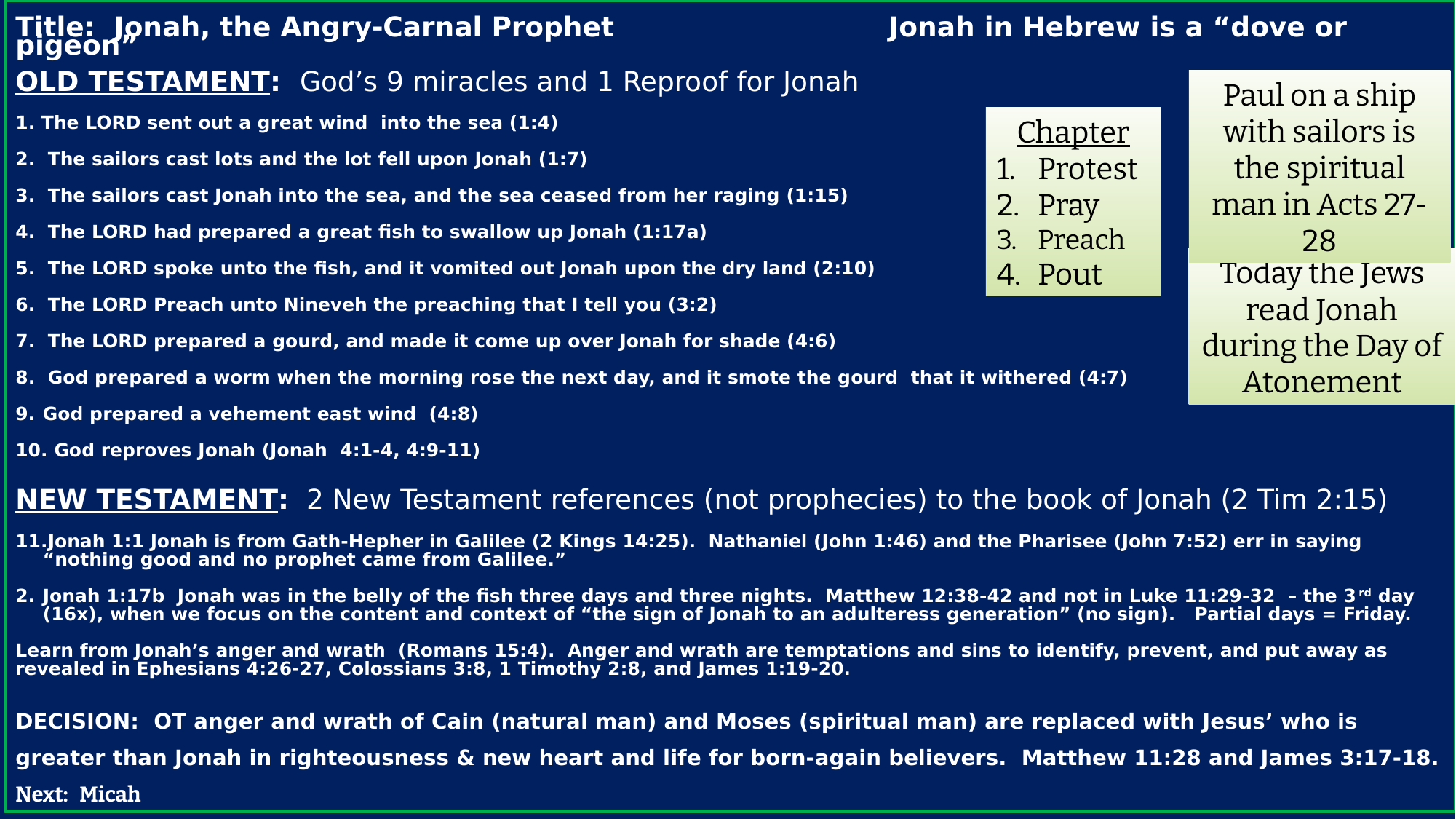

Title:  Jonah, the Angry-Carnal Prophet  			Jonah in Hebrew is a “dove or pigeon”

OLD TESTAMENT:  God’s 9 miracles and 1 Reproof for Jonah

1. The LORD sent out a great wind  into the sea (1:4)

2.  The sailors cast lots and the lot fell upon Jonah (1:7)

3.  The sailors cast Jonah into the sea, and the sea ceased from her raging (1:15)

4.  The LORD had prepared a great fish to swallow up Jonah (1:17a)

5.  The LORD spoke unto the fish, and it vomited out Jonah upon the dry land (2:10)

6.  The LORD Preach unto Nineveh the preaching that I tell you (3:2)

7.  The LORD prepared a gourd, and made it come up over Jonah for shade (4:6)

8.  God prepared a worm when the morning rose the next day, and it smote the gourd  that it withered (4:7)

God prepared a vehement east wind  (4:8)

 God reproves Jonah (Jonah  4:1-4, 4:9-11)

NEW TESTAMENT:  2 New Testament references (not prophecies) to the book of Jonah (2 Tim 2:15)

Jonah 1:1 Jonah is from Gath-Hepher in Galilee (2 Kings 14:25).  Nathaniel (John 1:46) and the Pharisee (John 7:52) err in saying “nothing good and no prophet came from Galilee.”

Jonah 1:17b  Jonah was in the belly of the fish three days and three nights.  Matthew 12:38-42 and not in Luke 11:29-32  – the 3rd day (16x), when we focus on the content and context of “the sign of Jonah to an adulteress generation” (no sign).   Partial days = Friday.

Learn from Jonah’s anger and wrath  (Romans 15:4).  Anger and wrath are temptations and sins to identify, prevent, and put away as revealed in Ephesians 4:26-27, Colossians 3:8, 1 Timothy 2:8, and James 1:19-20.

DECISION:  OT anger and wrath of Cain (natural man) and Moses (spiritual man) are replaced with Jesus’ who is

greater than Jonah in righteousness & new heart and life for born-again believers.  Matthew 11:28 and James 3:17-18.

Next:   Micah
Paul on a ship with sailors is the spiritual man in Acts 27-28
Chapter
Protest
Pray
Preach
Pout
Today the Jews read Jonah during the Day of Atonement